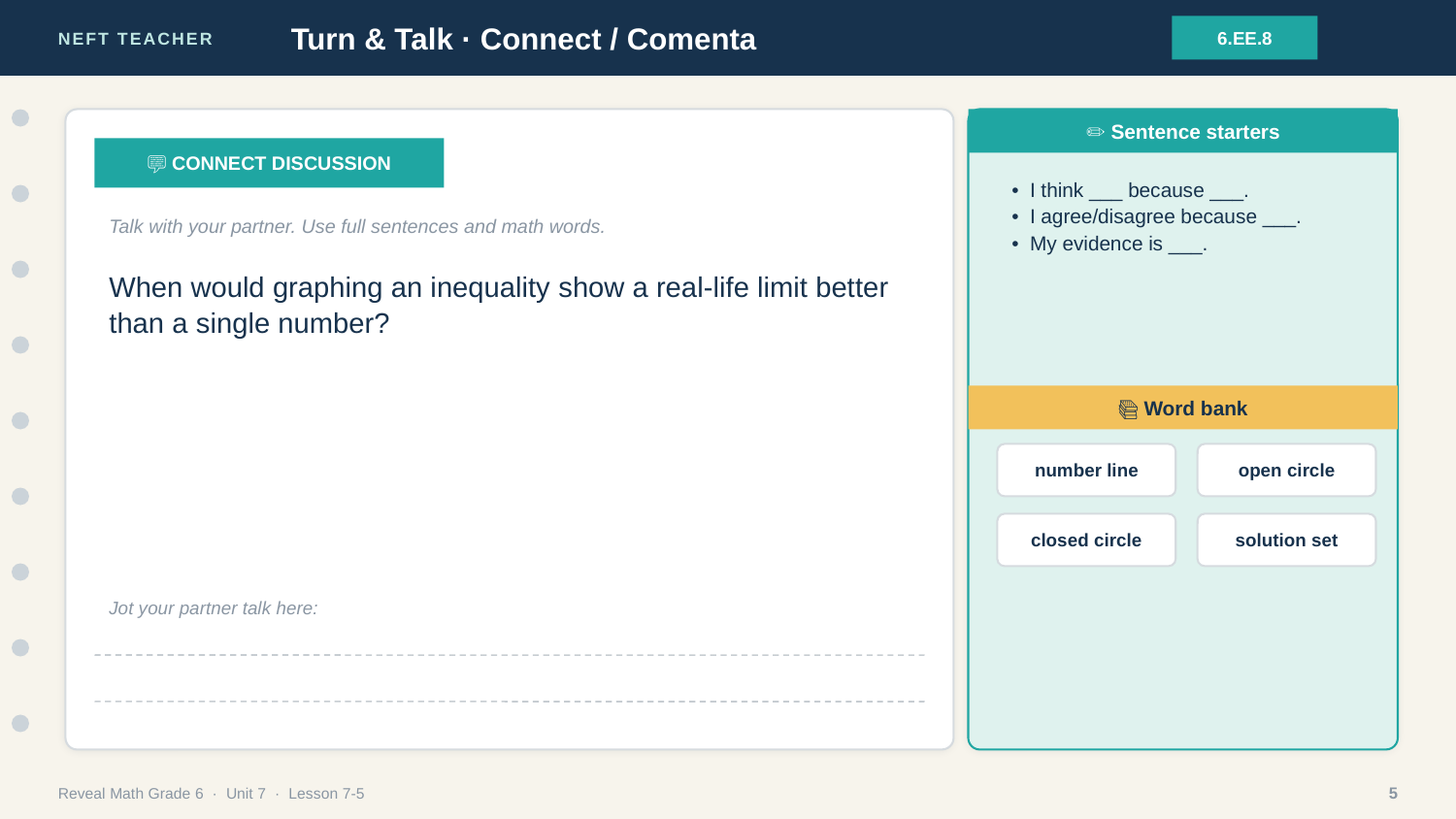

NEFT TEACHER
Turn & Talk · Connect / Comenta
6.EE.8

✏️ Sentence starters
💬 CONNECT DISCUSSION
•  I think ___ because ___.
•  I agree/disagree because ___.
•  My evidence is ___.

Talk with your partner. Use full sentences and math words.
When would graphing an inequality show a real-life limit better than a single number?

📚 Word bank

number line
open circle

closed circle
solution set

Jot your partner talk here:

Reveal Math Grade 6  ·  Unit 7  ·  Lesson 7-5
5